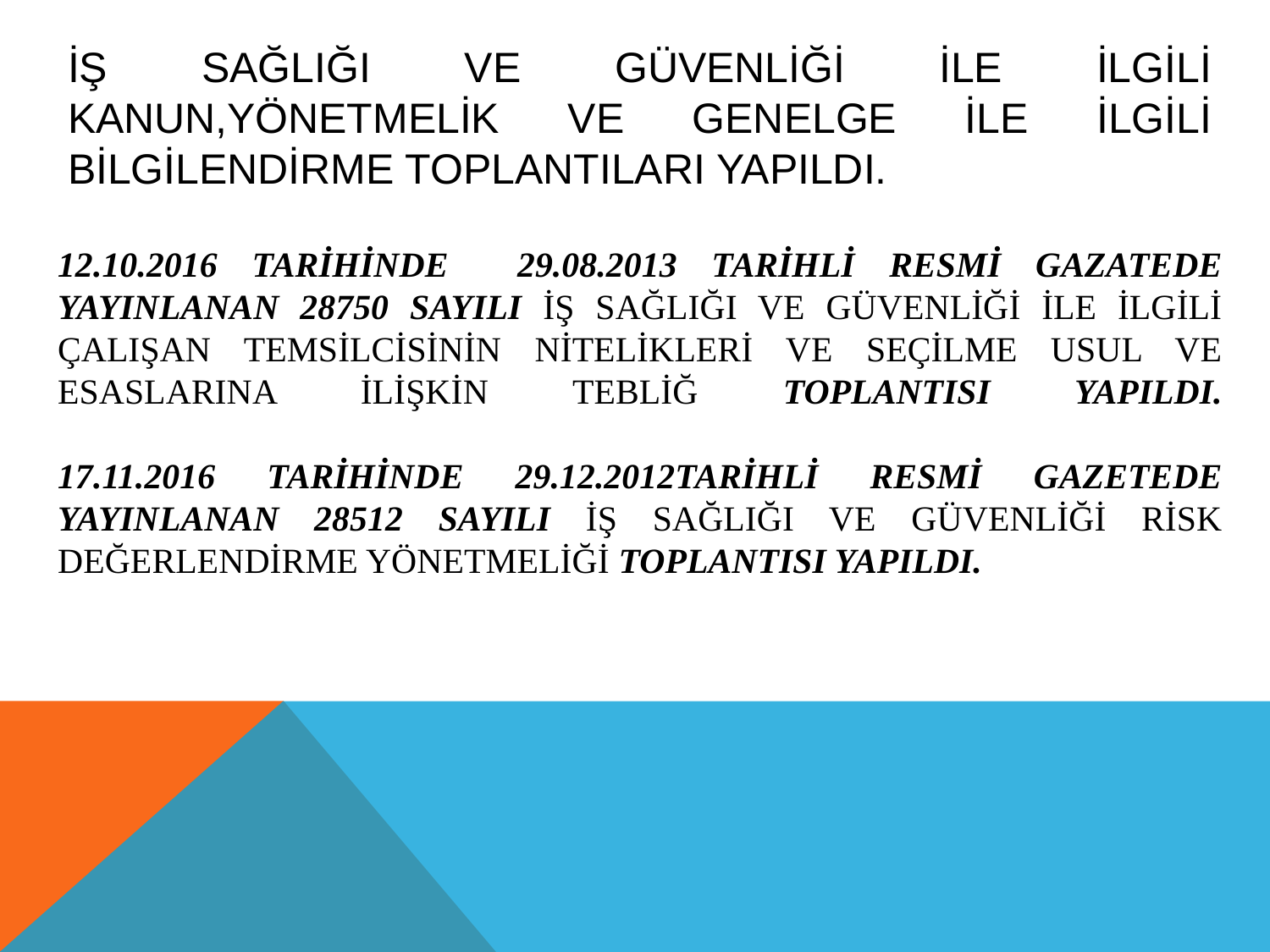

İŞ SAĞLIĞI VE GÜVENLİĞİ İLE İLGİLİ KANUN,YÖNETMELİK VE GENELGE İLE İLGİLİ BİLGİLENDİRME TOPLANTILARI YAPILDI.
# 12.10.2016 Tarİhİnde  29.08.2013 tarİhlİ resmİ gazatede yayINLANAN 28750 SAYILI İŞ SAĞLIĞI VE GÜVENLİĞİ İLE İLGİLİ ÇALIŞAN TEMSİLCİSİNİN NİTELİKLERİ VE SEÇİLME USUL VE ESASLARINA İLİŞKİN TEBLİĞ TOPLANTISI YAPILDI. 17.11.2016 TARİHİNDE 29.12.2012TARİHLİ RESMİ GAZETEDE YAYINLANAN 28512 SAYILI İŞ SAĞLIĞI VE GÜVENLİĞİ RİSK DEĞERLENDİRME YÖNETMELİĞİ TOPLANTISI YAPILDI.